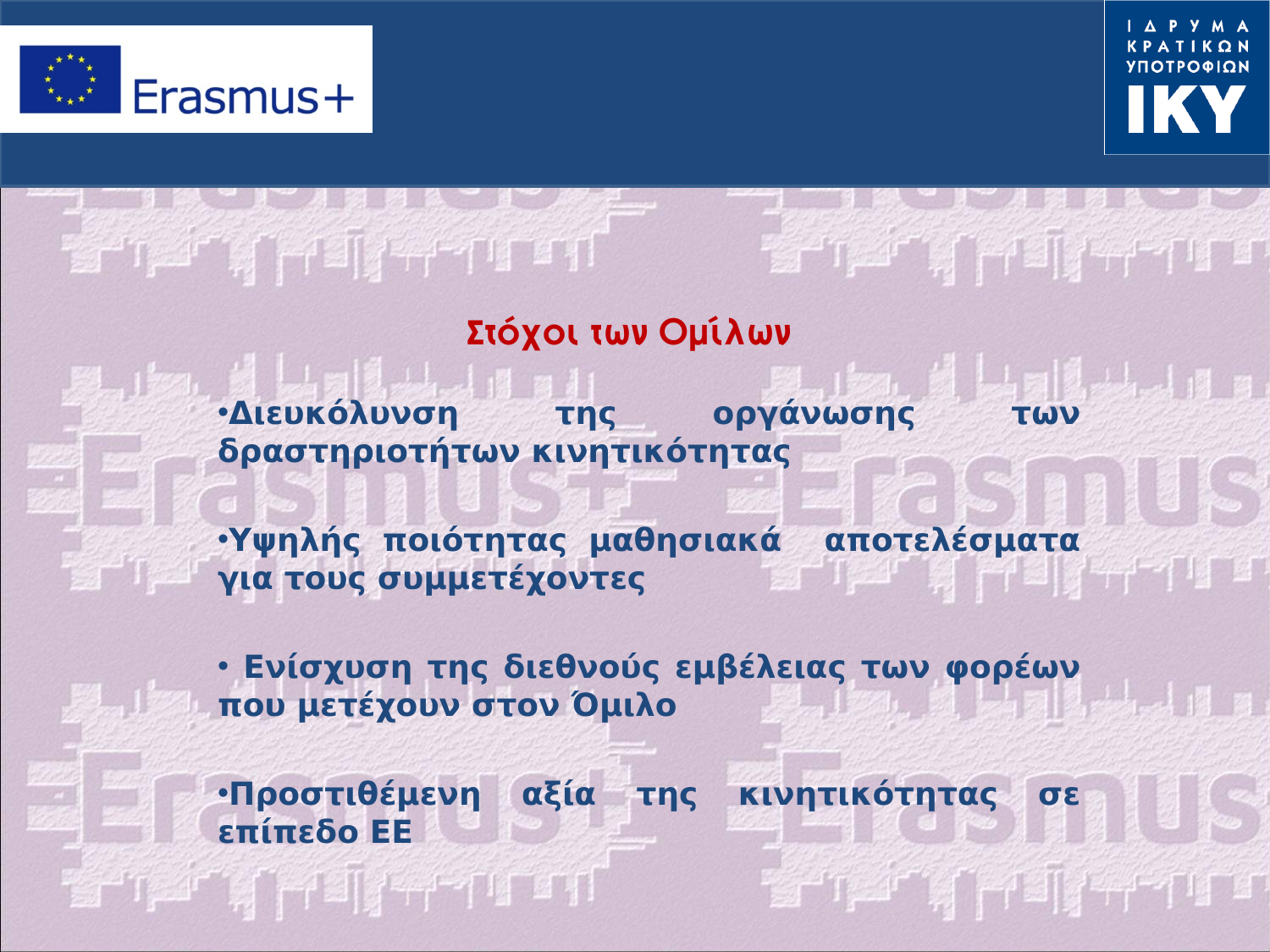

# Στόχοι των Ομίλων
Διευκόλυνση της οργάνωσης των δραστηριοτήτων κινητικότητας

Υψηλής ποιότητας μαθησιακά  αποτελέσματα για τους συμμετέχοντες

 Ενίσχυση της διεθνούς εμβέλειας των φορέων που μετέχουν στον Όμιλο

Προστιθέμενη αξία της κινητικότητας σε επίπεδο ΕΕ